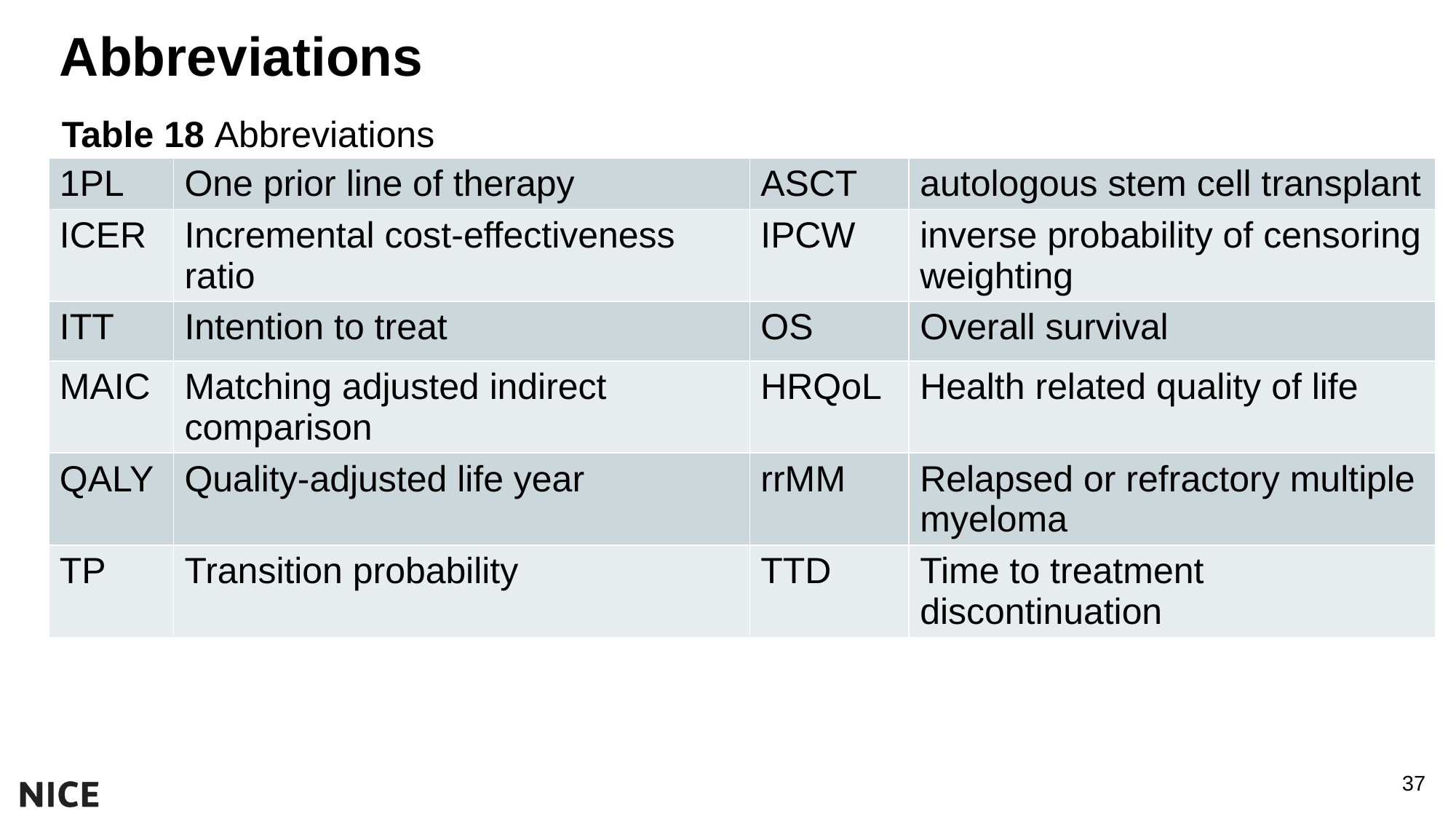

# Abbreviations
Table 18 Abbreviations
| 1PL | One prior line of therapy | ASCT | autologous stem cell transplant |
| --- | --- | --- | --- |
| ICER | Incremental cost-effectiveness ratio | IPCW | inverse probability of censoring weighting |
| ITT | Intention to treat | OS | Overall survival |
| MAIC | Matching adjusted indirect comparison | HRQoL | Health related quality of life |
| QALY | Quality-adjusted life year | rrMM | Relapsed or refractory multiple myeloma |
| TP | Transition probability | TTD | Time to treatment discontinuation |
37